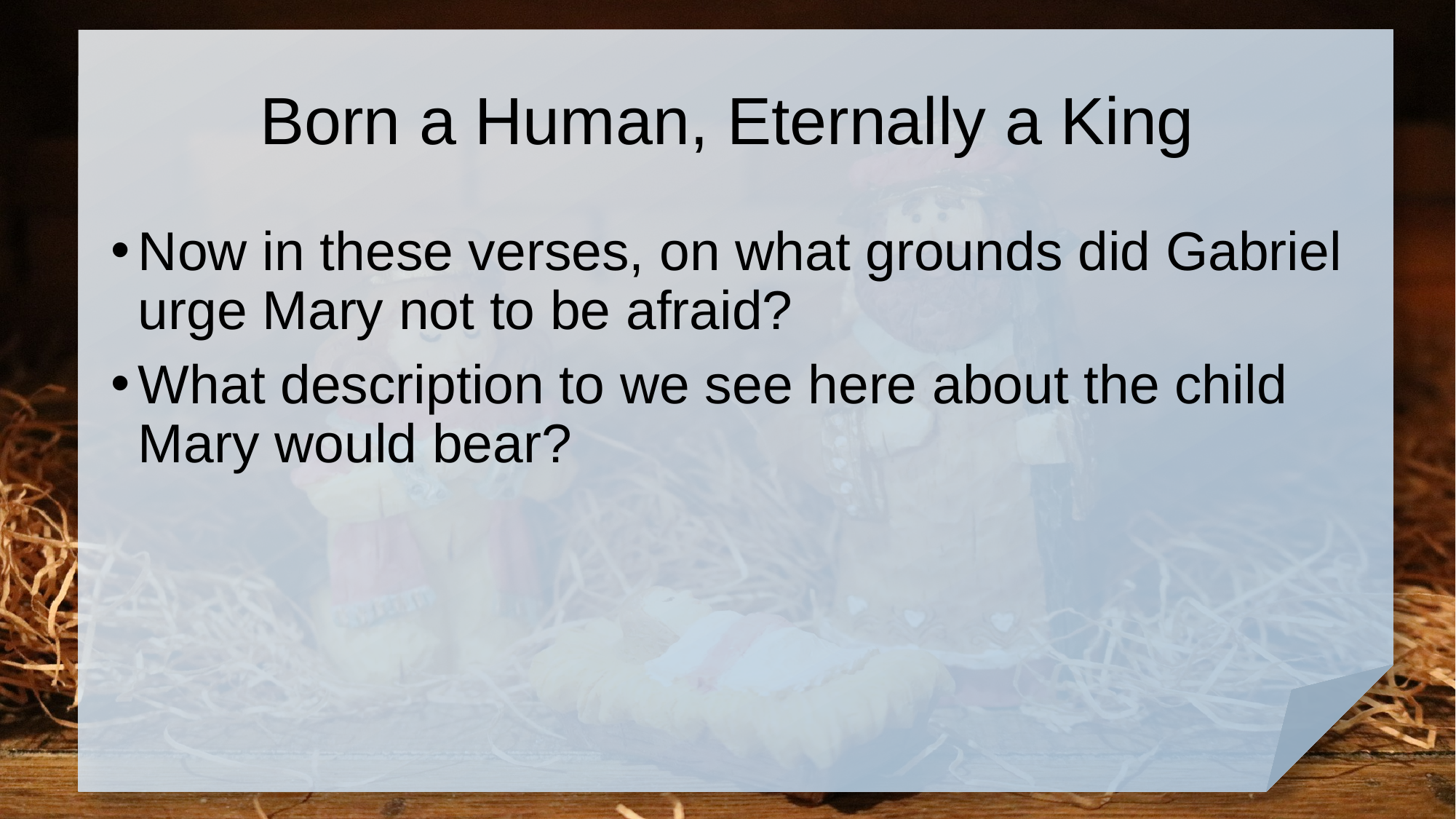

# Born a Human, Eternally a King
Now in these verses, on what grounds did Gabriel urge Mary not to be afraid?
What description to we see here about the child Mary would bear?